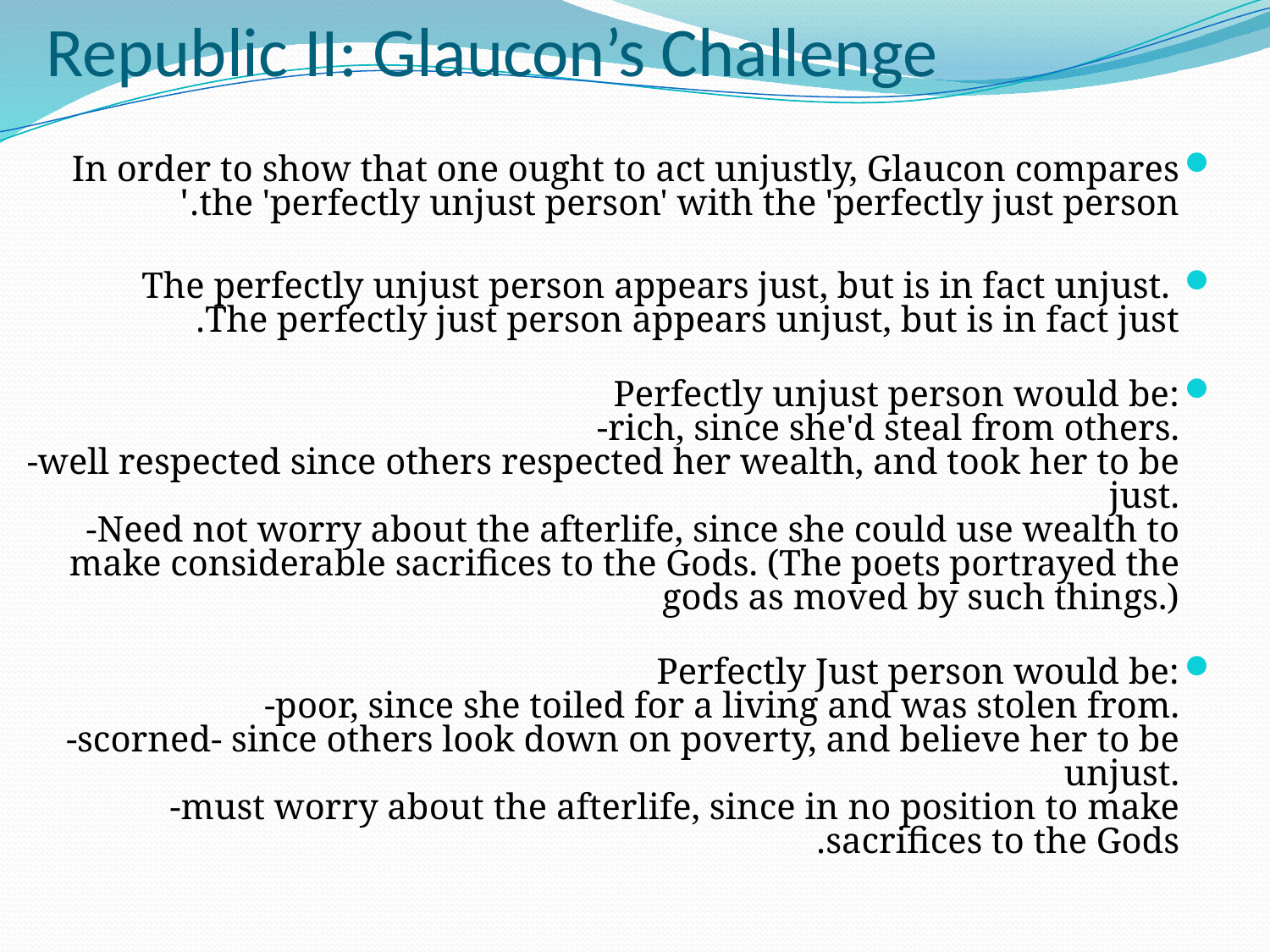

# Republic II: Glaucon’s Challenge
In order to show that one ought to act unjustly, Glaucon compares the 'perfectly unjust person' with the 'perfectly just person.'
The perfectly unjust person appears just, but is in fact unjust.
The perfectly just person appears unjust, but is in fact just.
Perfectly unjust person would be:
-rich, since she'd steal from others.
-well respected since others respected her wealth, and took her to be just.
-Need not worry about the afterlife, since she could use wealth to make considerable sacrifices to the Gods. (The poets portrayed the gods as moved by such things.)
Perfectly Just person would be:
-poor, since she toiled for a living and was stolen from.
-scorned- since others look down on poverty, and believe her to be unjust.
-must worry about the afterlife, since in no position to make sacrifices to the Gods.